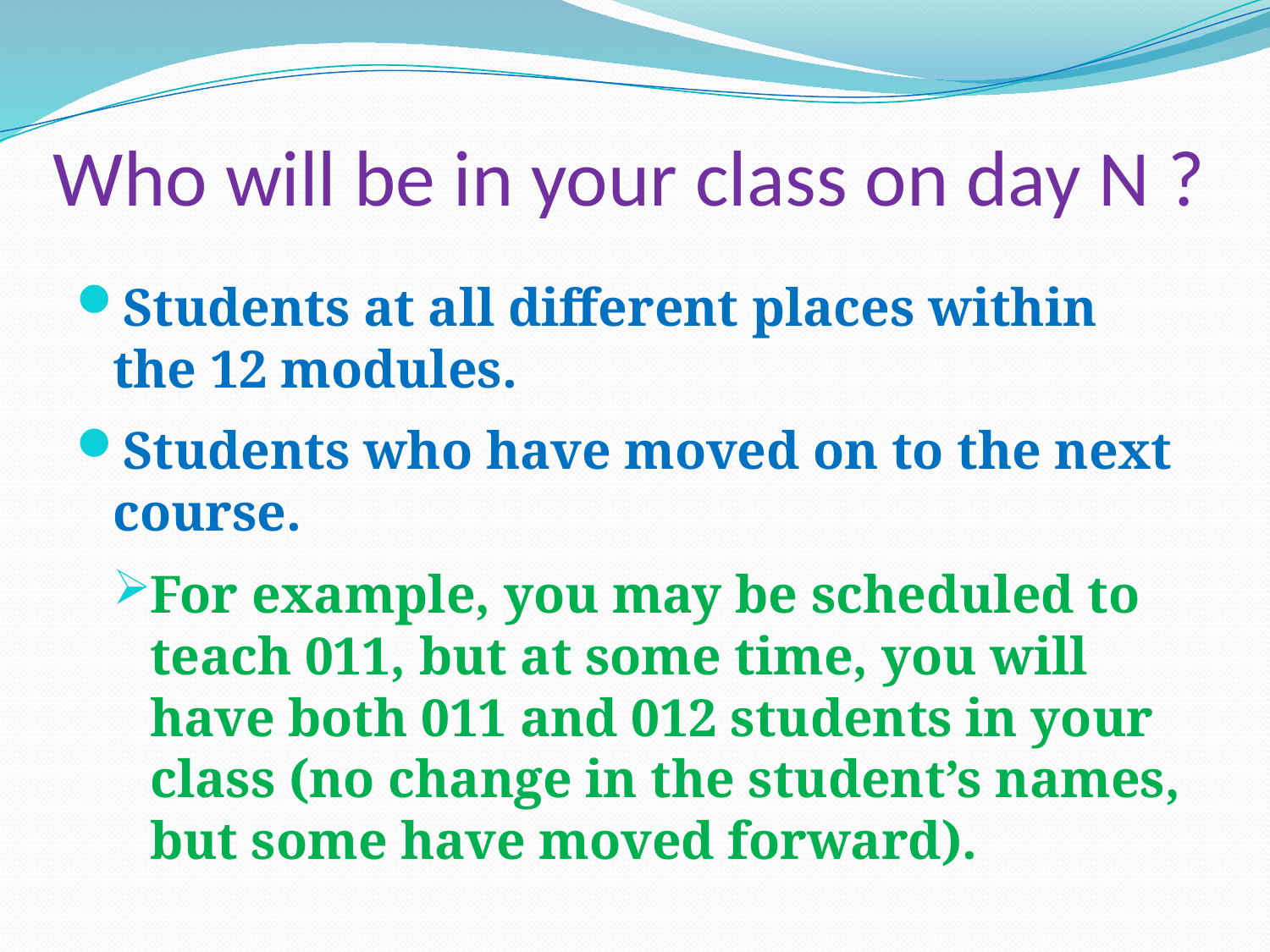

# Who will be in your class on day N ?
Students at all different places within the 12 modules.
Students who have moved on to the next course.
For example, you may be scheduled to teach 011, but at some time, you will have both 011 and 012 students in your class (no change in the student’s names, but some have moved forward).